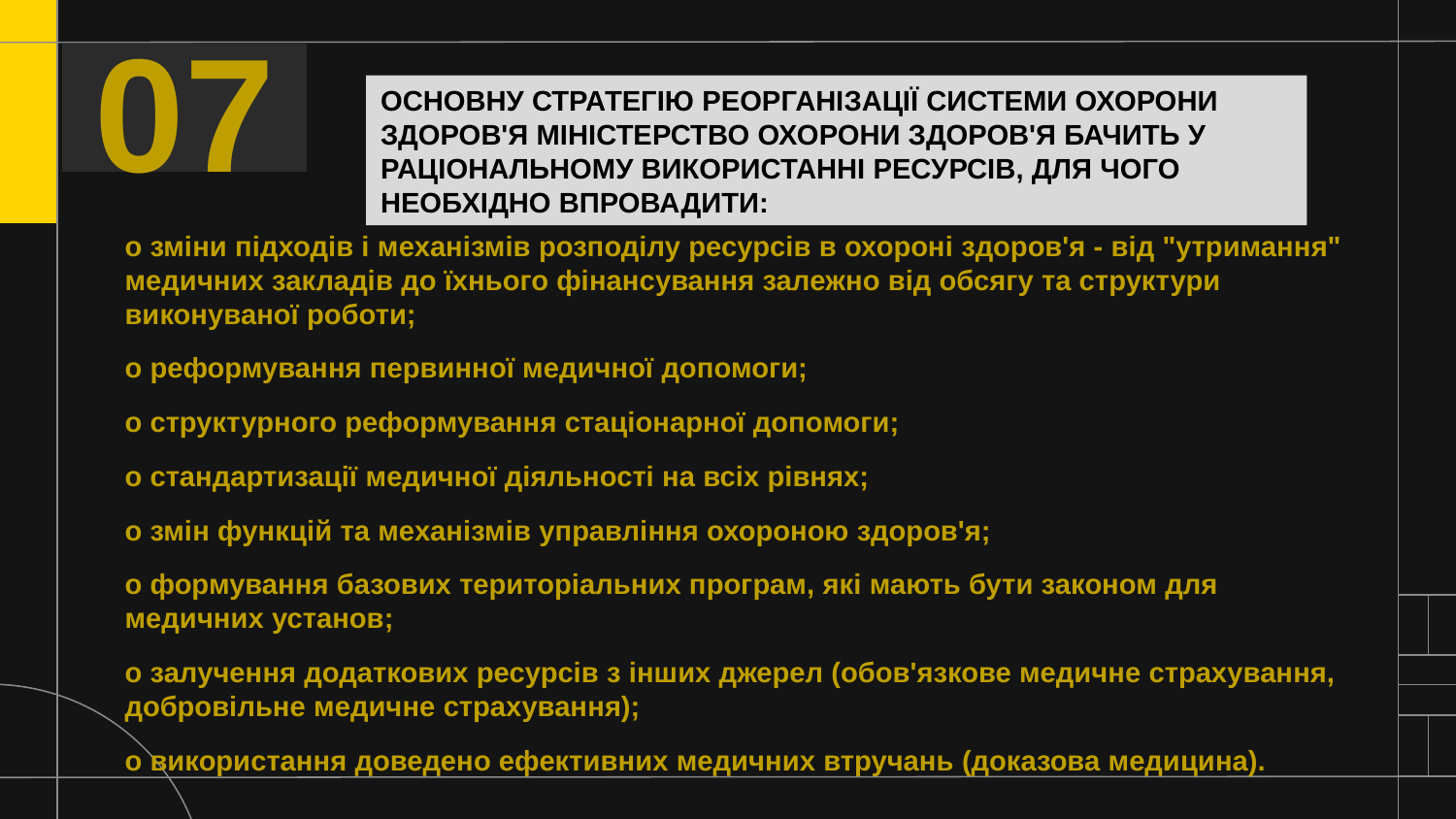

07
ОСНОВНУ СТРАТЕГІЮ РЕОРГАНІЗАЦІЇ СИСТЕМИ ОХОРОНИ ЗДОРОВ'Я МІНІСТЕРСТВО ОХОРОНИ ЗДОРОВ'Я БАЧИТЬ У РАЦІОНАЛЬНОМУ ВИКОРИСТАННІ РЕСУРСІВ, ДЛЯ ЧОГО НЕОБХІДНО ВПРОВАДИТИ:
o зміни підходів і механізмів розподілу ресурсів в охороні здоров'я - від "утримання" медичних закладів до їхнього фінансування залежно від обсягу та структури виконуваної роботи;
o реформування первинної медичної допомоги;
o структурного реформування стаціонарної допомоги;
o стандартизації медичної діяльності на всіх рівнях;
o змін функцій та механізмів управління охороною здоров'я;
o формування базових територіальних програм, які мають бути законом для медичних установ;
o залучення додаткових ресурсів з інших джерел (обов'язкове медичне страхування, добровільне медичне страхування);
o використання доведено ефективних медичних втручань (доказова медицина).